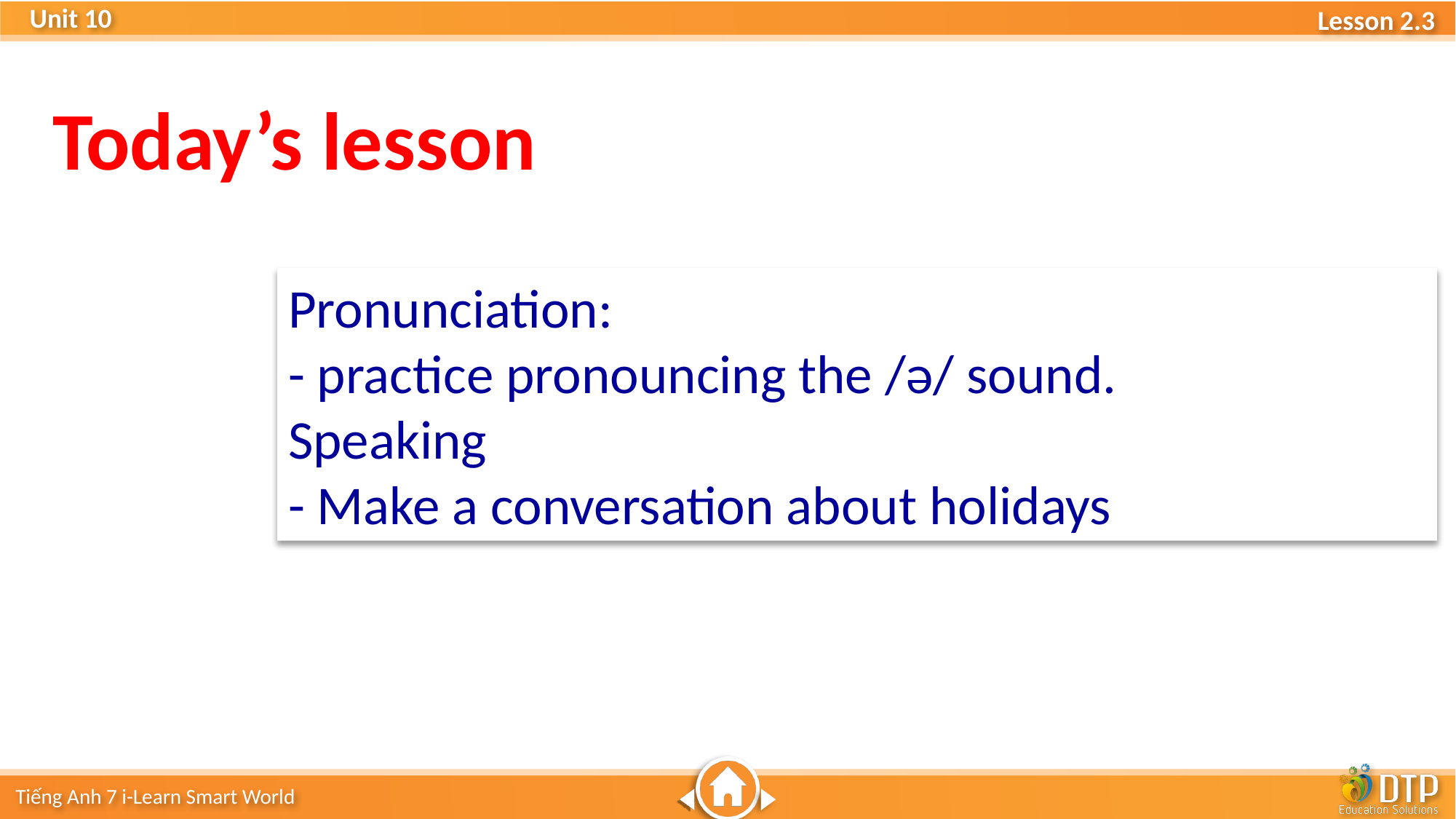

Today’s lesson
Pronunciation:
- practice pronouncing the /ə/ sound.
Speaking
- Make a conversation about holidays